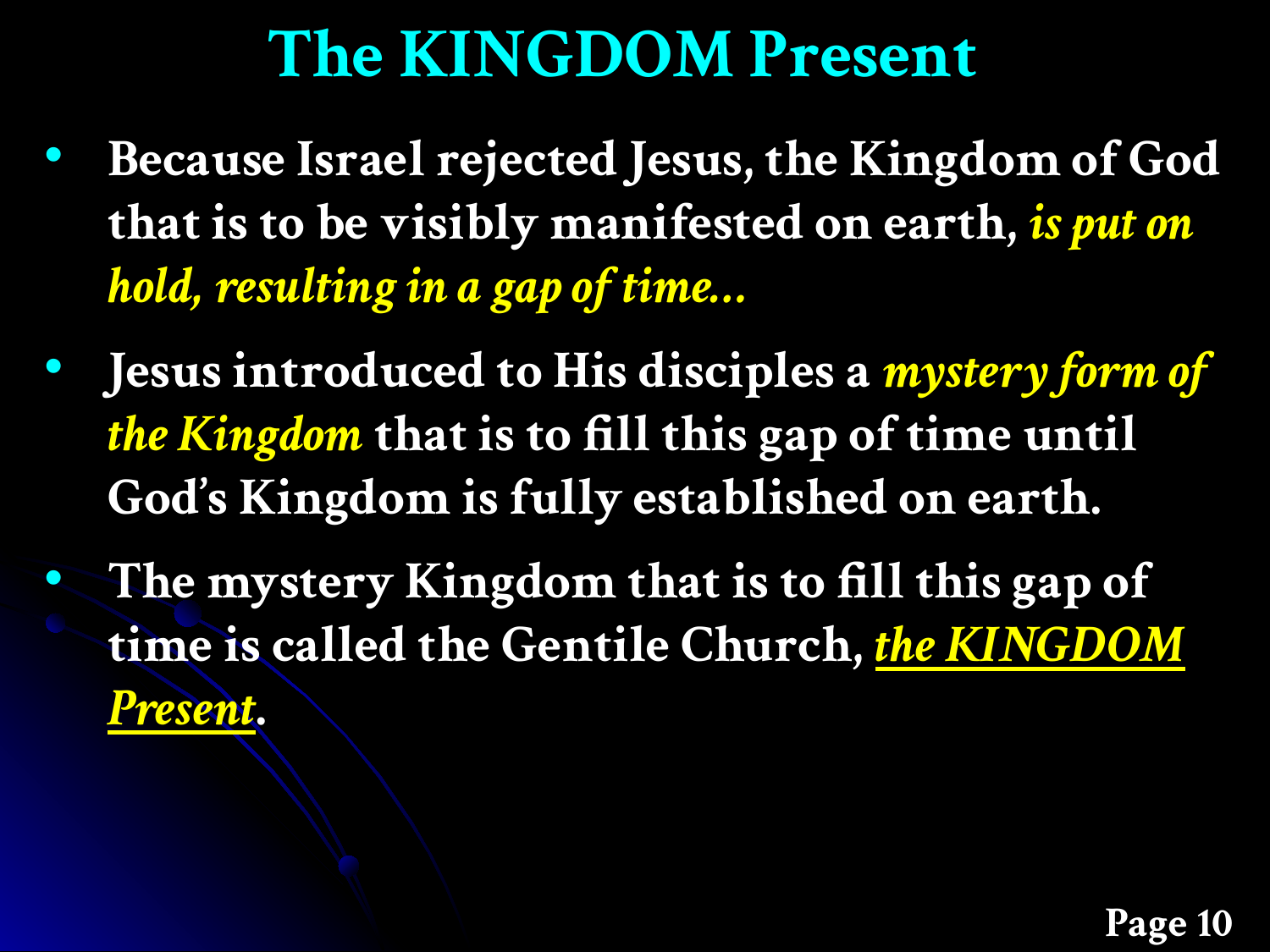

The KINGDOM Present
Because Israel rejected Jesus, the Kingdom of God that is to be visibly manifested on earth, is put on hold, resulting in a gap of time…
Jesus introduced to His disciples a mystery form of the Kingdom that is to fill this gap of time until God’s Kingdom is fully established on earth.
The mystery Kingdom that is to fill this gap of time is called the Gentile Church, the KINGDOM Present.
Page 10